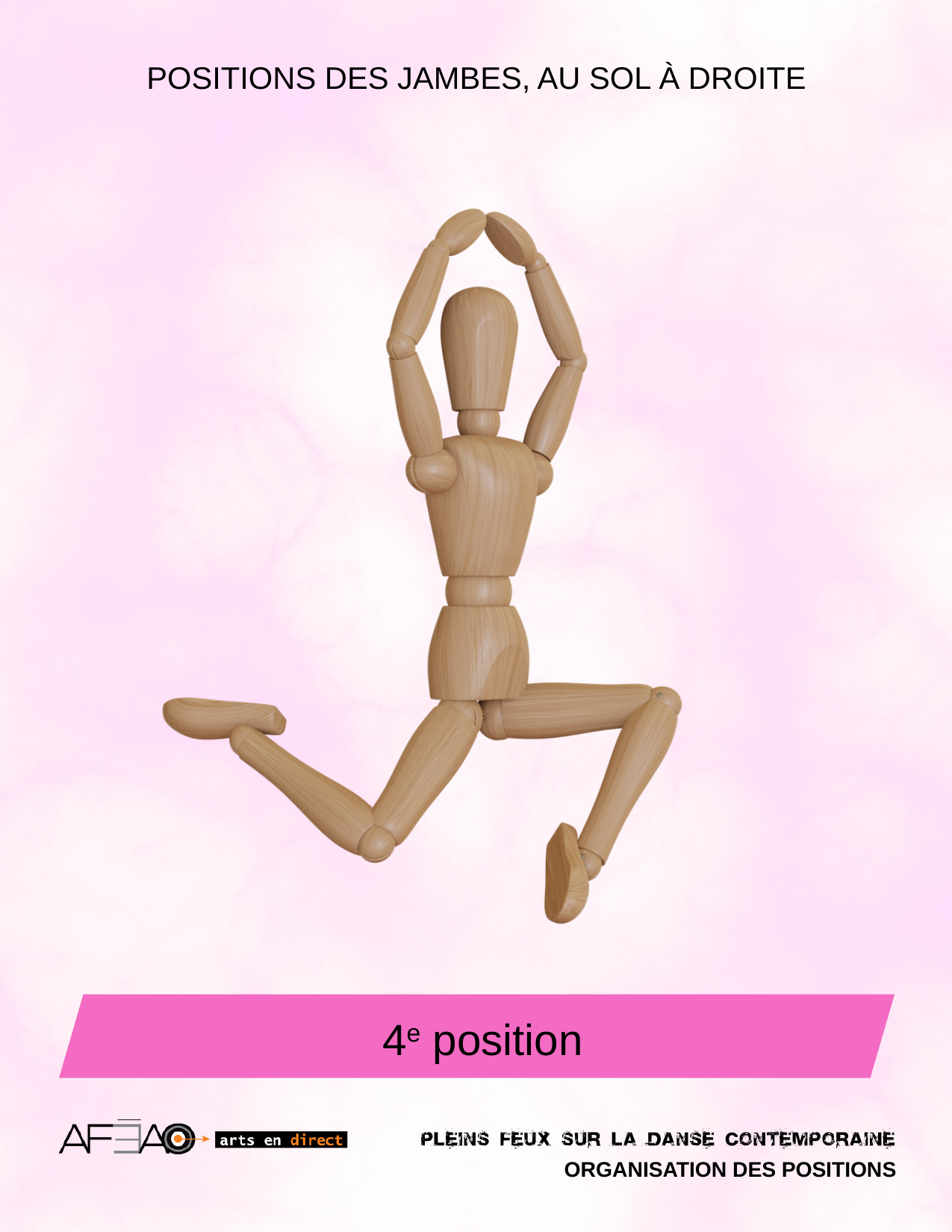

POSITIONS DES JAMBES, AU SOL À DROITE

 4e position

ORGANISATION DES POSITIONS